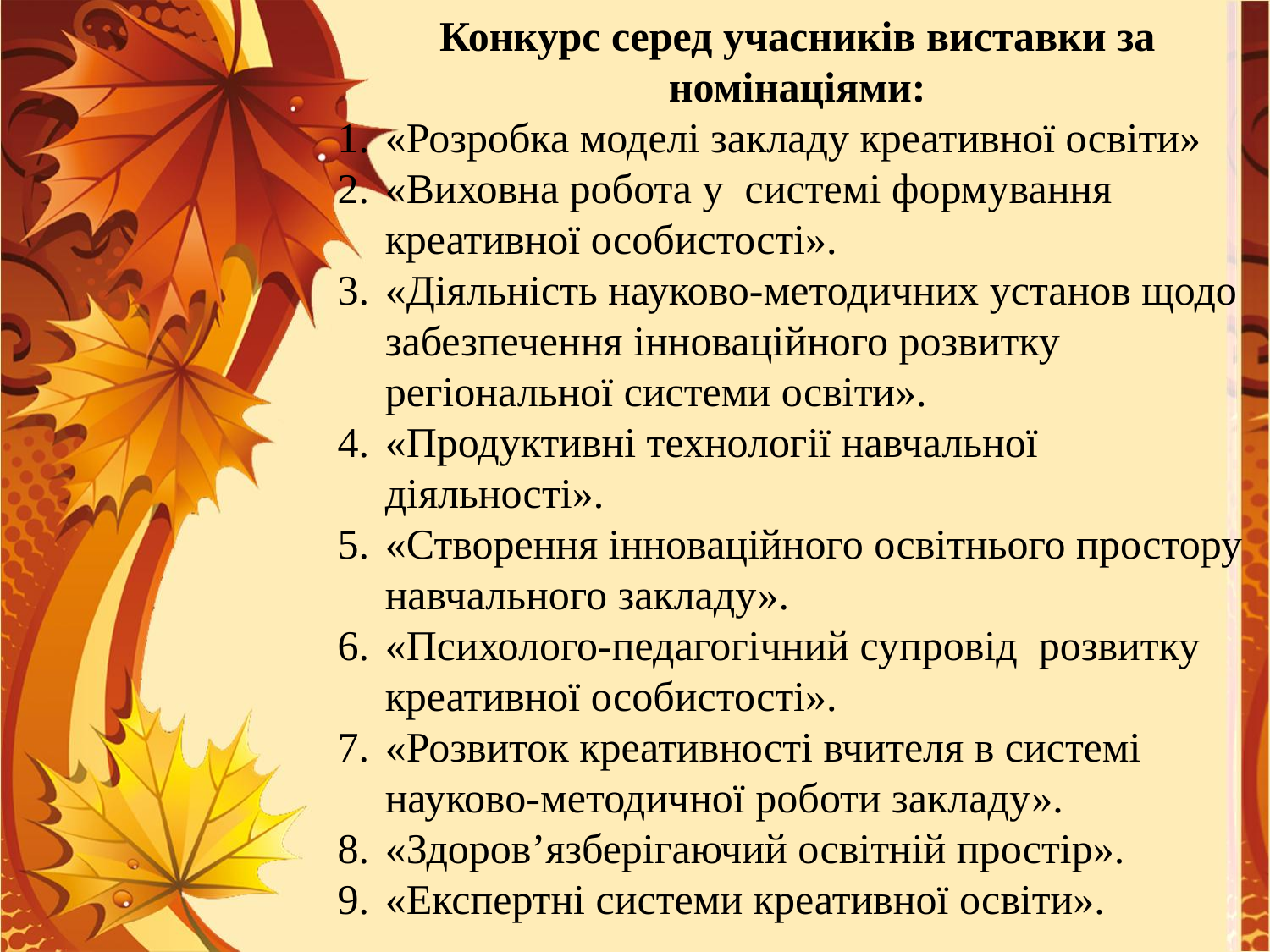

Конкурс серед учасників виставки за номінаціями:
«Розробка моделі закладу креативної освіти»
«Виховна робота у  системі формування креативної особистості».
«Діяльність науково-методичних установ щодо забезпечення інноваційного розвитку регіональної системи освіти».
«Продуктивні технології навчальної діяльності».
«Створення інноваційного освітнього простору навчального закладу».
«Психолого-педагогічний супровід  розвитку креативної особистості».
«Розвиток креативності вчителя в системі науково-методичної роботи закладу».
«Здоров’язберігаючий освітній простір».
«Експертні системи креативної освіти».